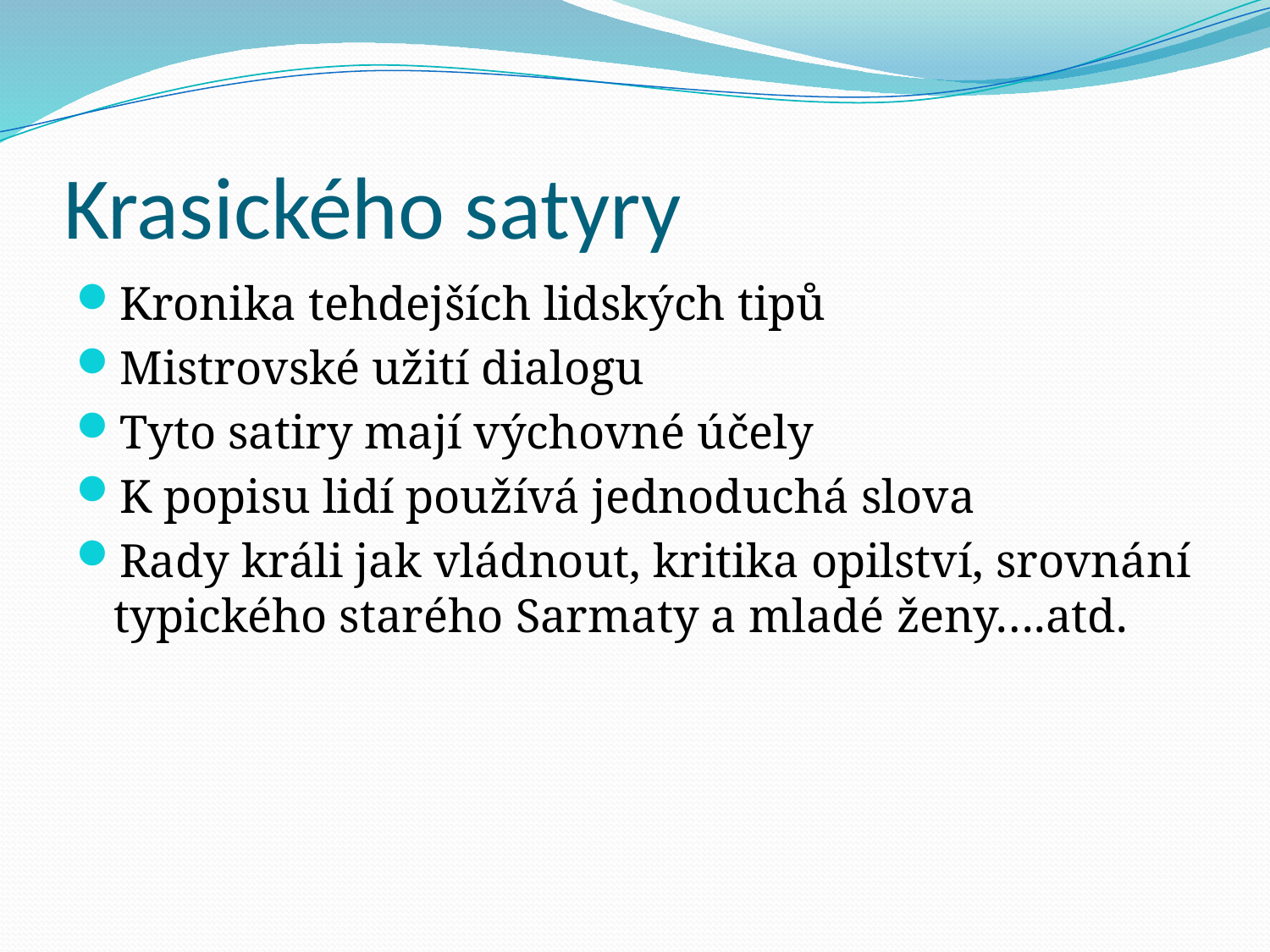

# Krasického satyry
Kronika tehdejších lidských tipů
Mistrovské užití dialogu
Tyto satiry mají výchovné účely
K popisu lidí používá jednoduchá slova
Rady králi jak vládnout, kritika opilství, srovnání typického starého Sarmaty a mladé ženy….atd.